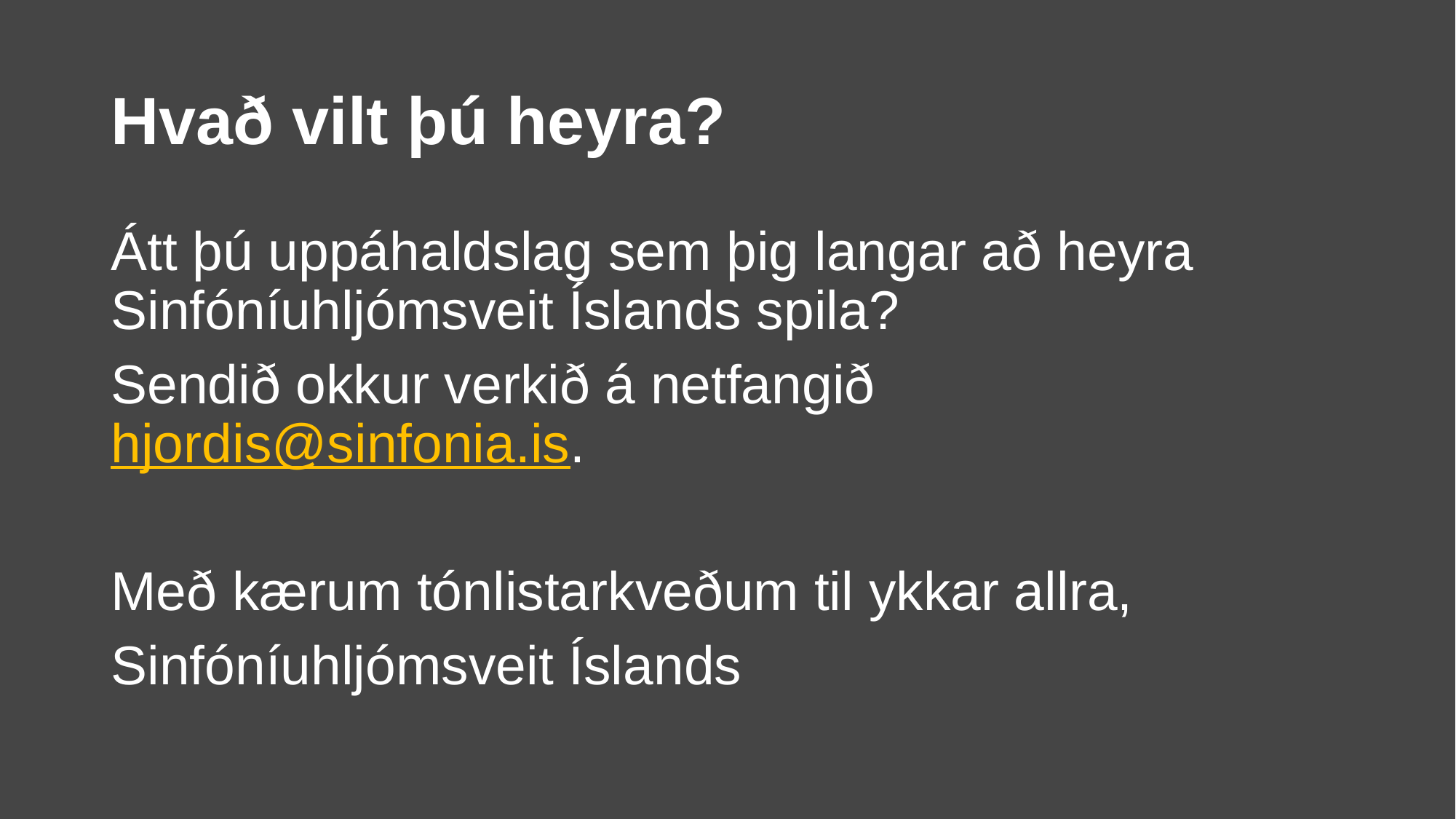

# Hvað vilt þú heyra?
Átt þú uppáhaldslag sem þig langar að heyra Sinfóníuhljómsveit Íslands spila?
Sendið okkur verkið á netfangið hjordis@sinfonia.is.

Með kærum tónlistarkveðum til ykkar allra,
Sinfóníuhljómsveit Íslands